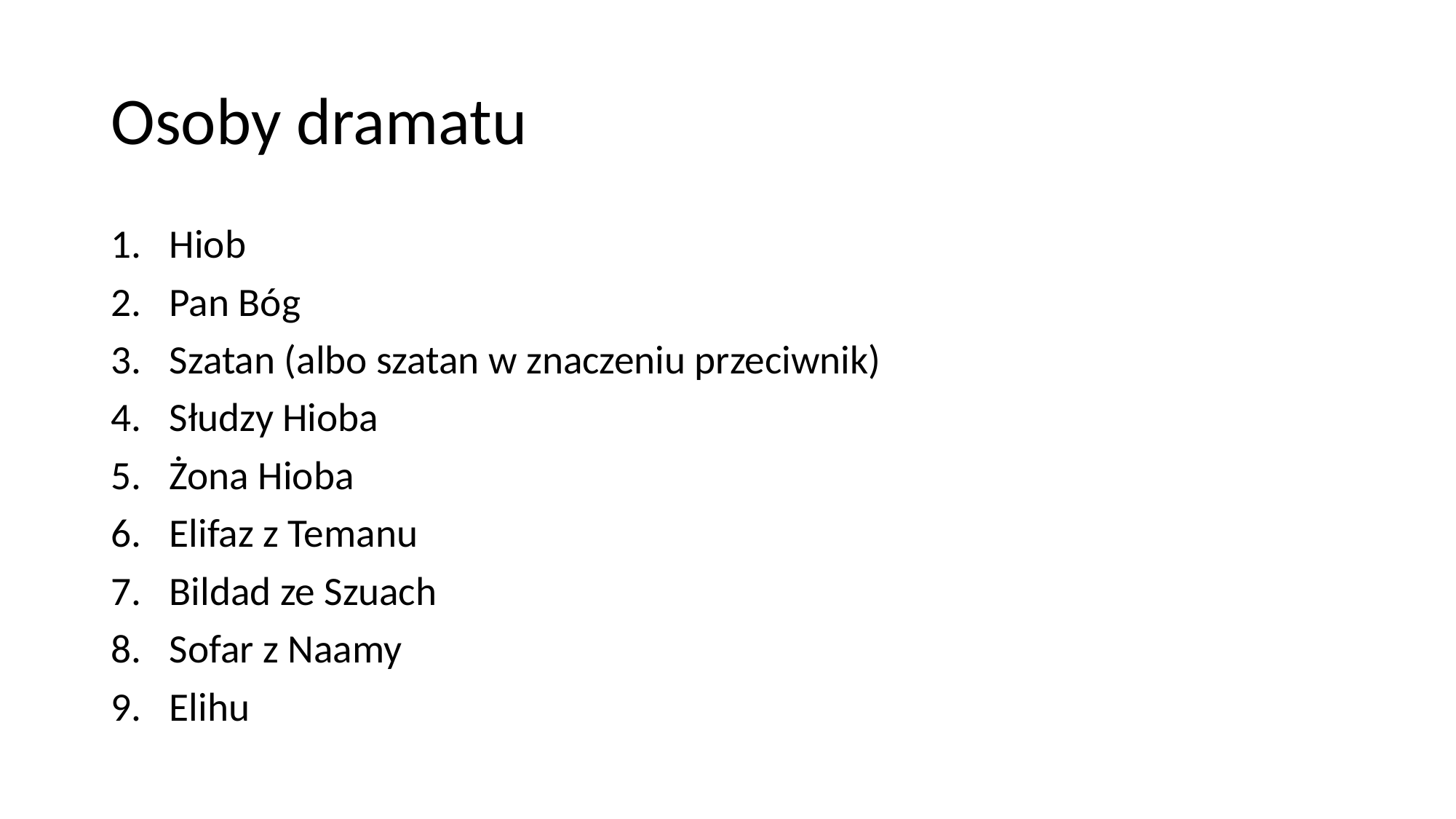

# Osoby dramatu
Hiob
Pan Bóg
Szatan (albo szatan w znaczeniu przeciwnik)
Słudzy Hioba
Żona Hioba
Elifaz z Temanu
Bildad ze Szuach
Sofar z Naamy
Elihu